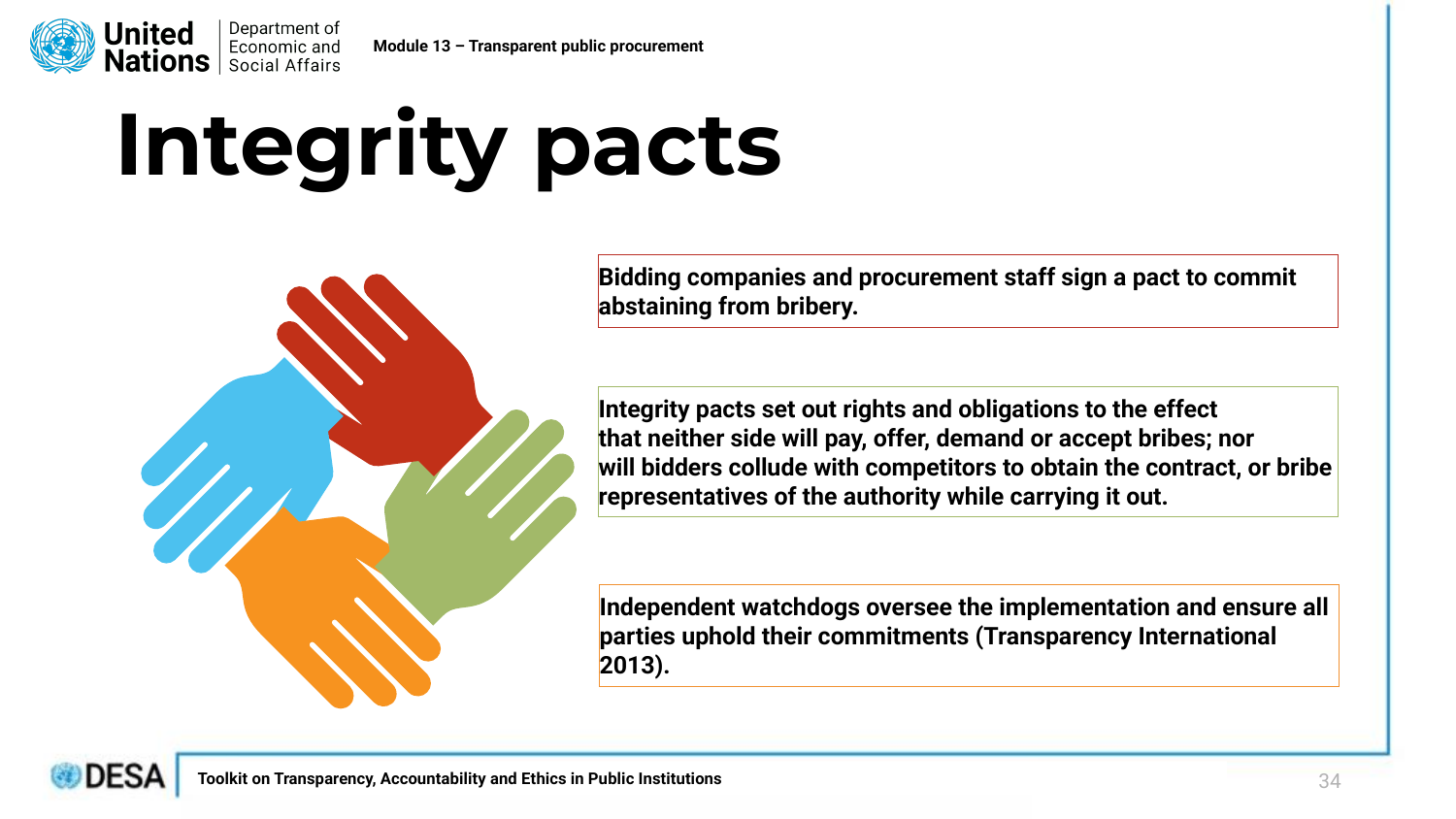

Module 13 – Transparent public procurement
# Integrity pacts

Bidding companies and procurement staff sign a pact to commit abstaining from bribery​.

Integrity pacts set out rights and obligations to the effect that neither side will pay, offer, demand or accept bribes; nor will bidders collude with competitors to obtain the contract, or bribe representatives of the authority while carrying it out.​

Independent watchdogs oversee the implementation and ensure all parties uphold their commitments (Transparency International 2013).
34